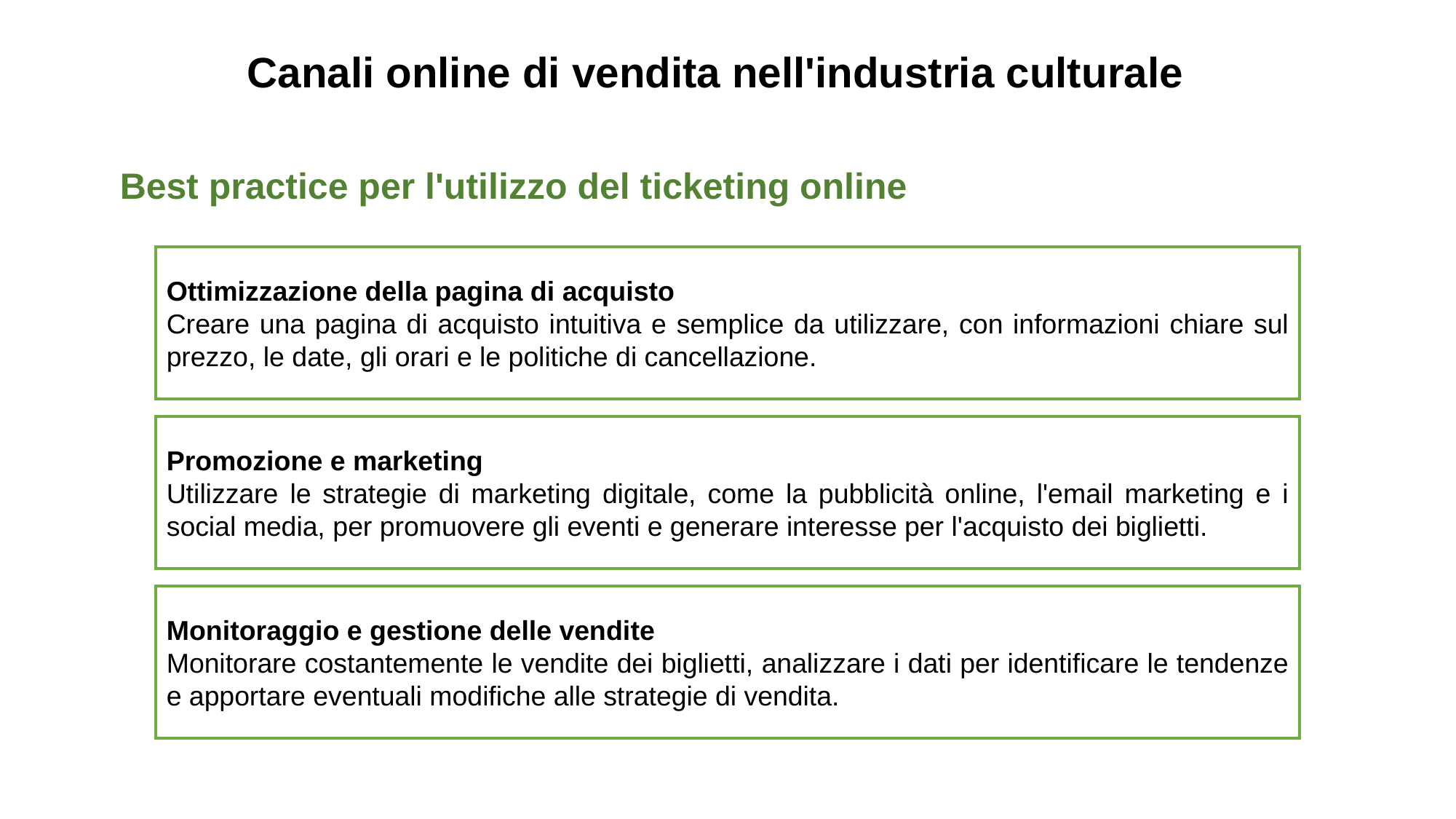

# Canali online di vendita nell'industria culturale
Best practice per l'utilizzo del ticketing online
Ottimizzazione della pagina di acquisto
Creare una pagina di acquisto intuitiva e semplice da utilizzare, con informazioni chiare sul prezzo, le date, gli orari e le politiche di cancellazione.
Promozione e marketing
Utilizzare le strategie di marketing digitale, come la pubblicità online, l'email marketing e i social media, per promuovere gli eventi e generare interesse per l'acquisto dei biglietti.
Monitoraggio e gestione delle vendite
Monitorare costantemente le vendite dei biglietti, analizzare i dati per identificare le tendenze e apportare eventuali modifiche alle strategie di vendita.